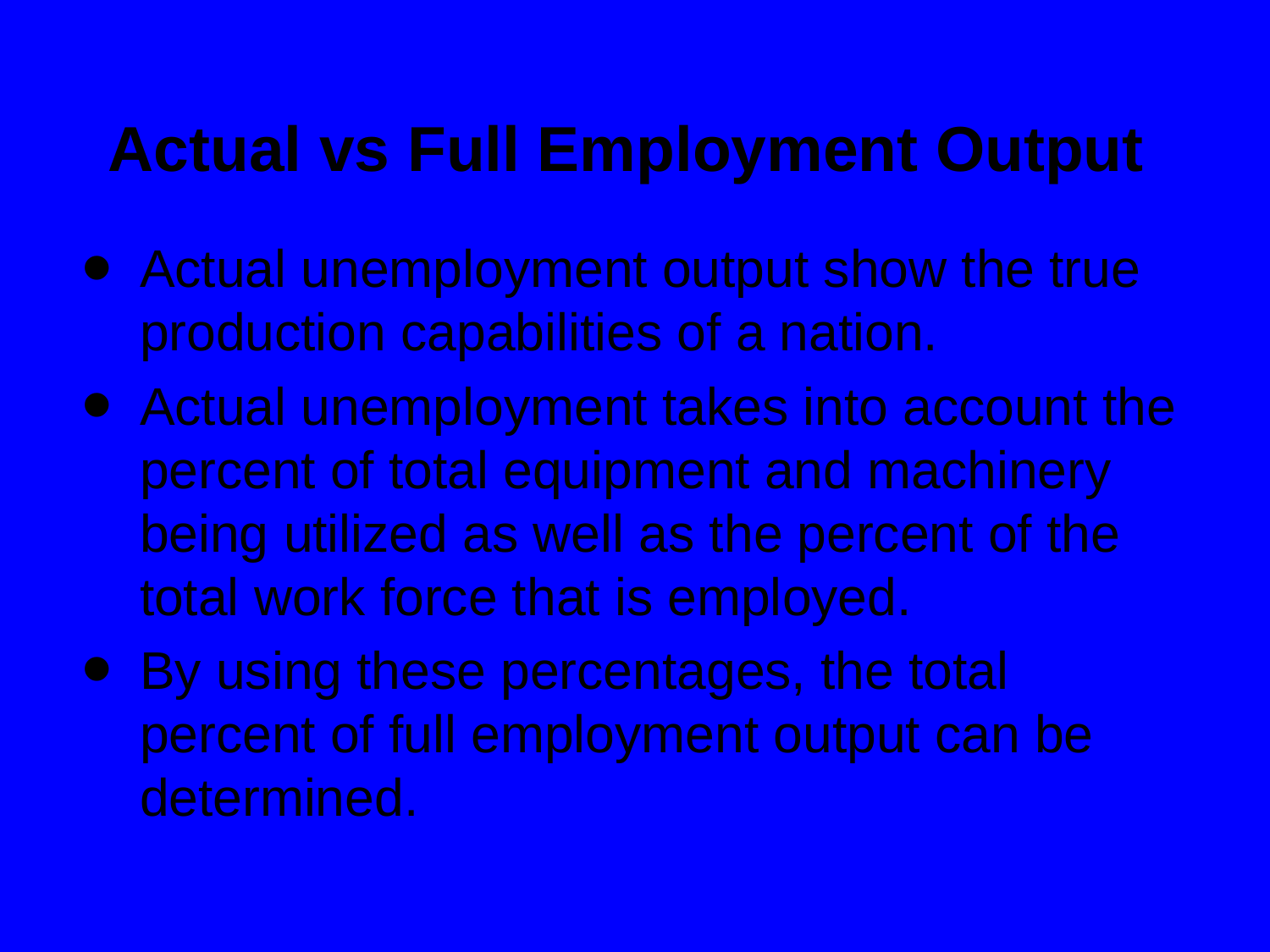

# Actual vs Full Employment Output
Actual unemployment output show the true production capabilities of a nation.
Actual unemployment takes into account the percent of total equipment and machinery being utilized as well as the percent of the total work force that is employed.
By using these percentages, the total percent of full employment output can be determined.